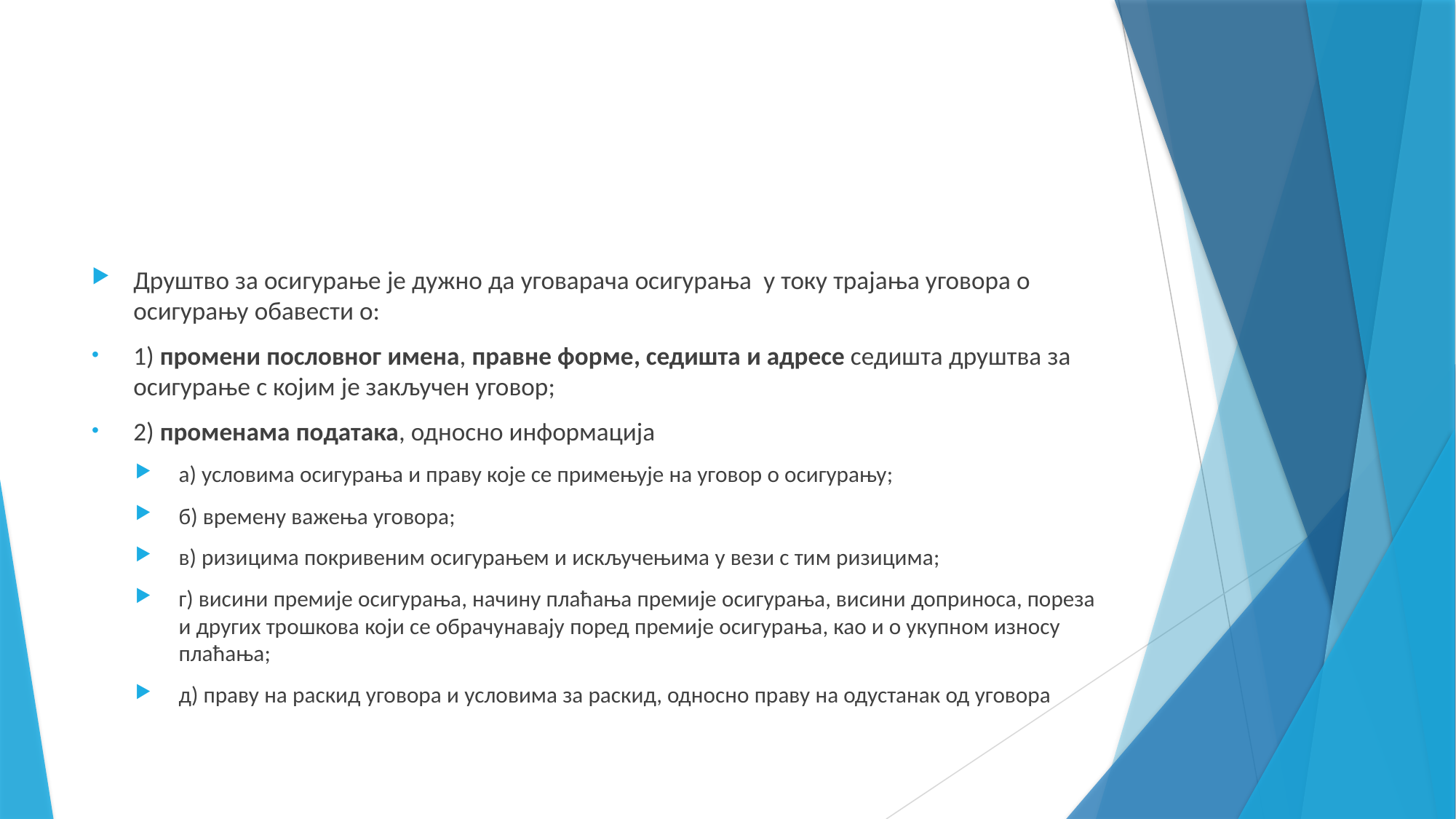

Друштво за осигурање је дужно да уговарача осигурања  у току трајања уговора о осигурању обавести о:
1) промени пословног имена, правне форме, седишта и адресе седишта друштва за осигурање с којим је закључен уговор;
2) променама података, односно информација
а) условима осигурања и праву које се примењује на уговор о осигурању;
б) времену важења уговора;
в) ризицима покривеним осигурањем и искључењима у вези с тим ризицима;
г) висини премије осигурања, начину плаћања премије осигурања, висини доприноса, пореза и других трошкова који се обрачунавају поред премије осигурања, као и о укупном износу плаћања;
д) праву на раскид уговора и условима за раскид, односно праву на одустанак од уговора